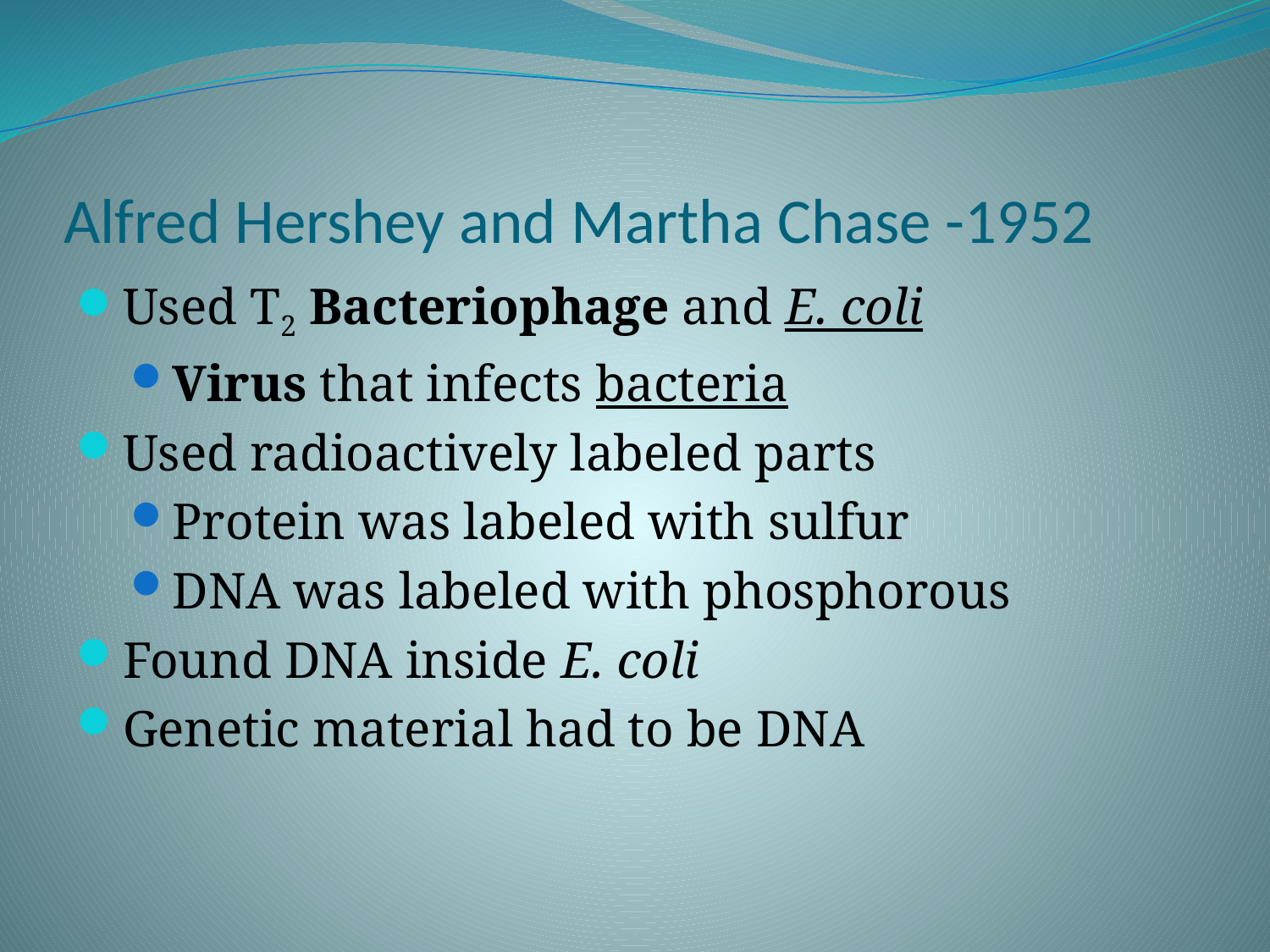

# Alfred Hershey and Martha Chase -1952
Used T2 Bacteriophage and E. coli
Virus that infects bacteria
Used radioactively labeled parts
Protein was labeled with sulfur
DNA was labeled with phosphorous
Found DNA inside E. coli
Genetic material had to be DNA